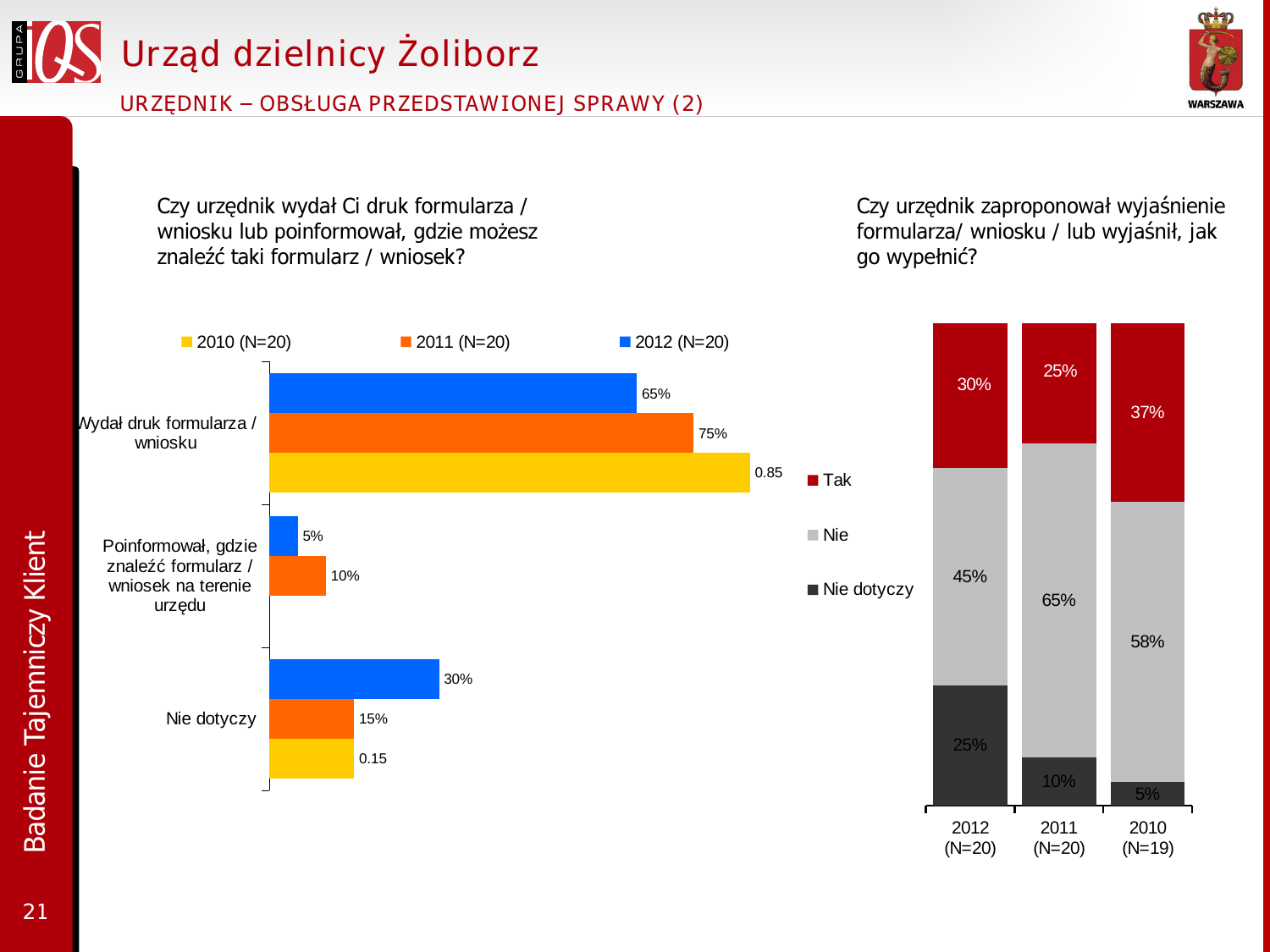

# Urząd dzielnicy Żoliborz
URZĘDNIK – OBSŁUGA PRZEDSTAWIONEJ SPRAWY (2)
Czy urzędnik wydał Ci druk formularza / wniosku lub poinformował, gdzie możesz znaleźć taki formularz / wniosek?
Czy urzędnik zaproponował wyjaśnienie formularza/ wniosku / lub wyjaśnił, jak go wypełnić?

### Chart

| Category | Nie dotyczy | Nie | Tak |
|---|---|---|---|
| 2012 (N=20) | 0.25 | 0.45 | 0.30000000000000004 |
| 2011 (N=20) | 0.1 | 0.6500000000000001 | 0.25 |
| 2010 (N=19) | 0.05 | 0.5800000000000001 | 0.37000000000000005 |

### Chart

| Category | 2012 (N=20) | 2011 (N=20) | 2010 (N=20) |
|---|---|---|---|
| Wydał druk formularza / wniosku | 0.6500000000000001 | 0.7500000000000001 | 0.8500000000000001 |
| Poinformował, gdzie znaleźć formularz / wniosek na terenie urzędu | 0.05 | 0.1 | None |
| Nie dotyczy | 0.30000000000000004 | 0.15000000000000002 | 0.15000000000000002 |
Badanie Tajemniczy Klient
21